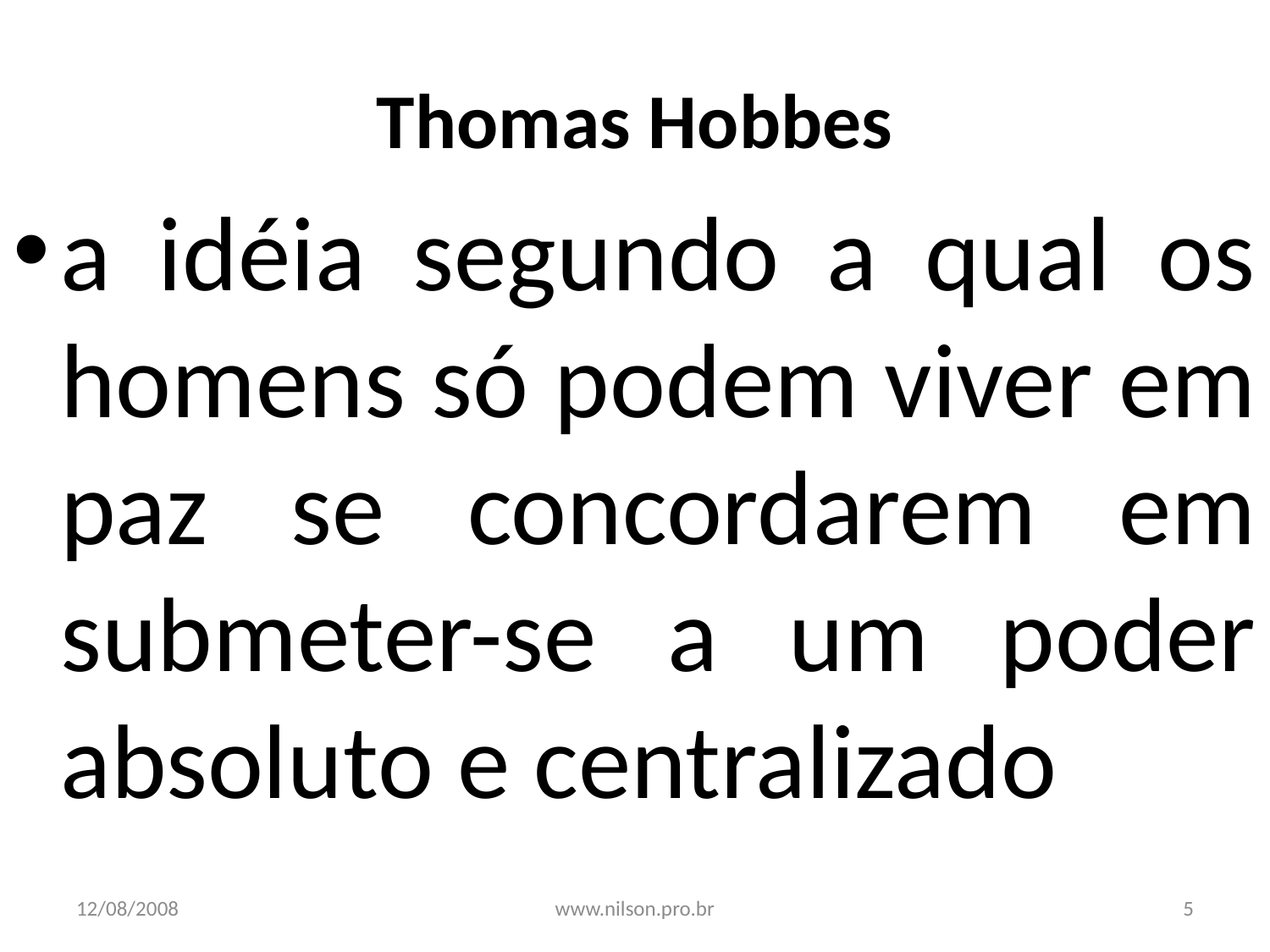

# Thomas Hobbes
a idéia segundo a qual os homens só podem viver em paz se concordarem em submeter-se a um poder absoluto e centralizado
12/08/2008
www.nilson.pro.br
5